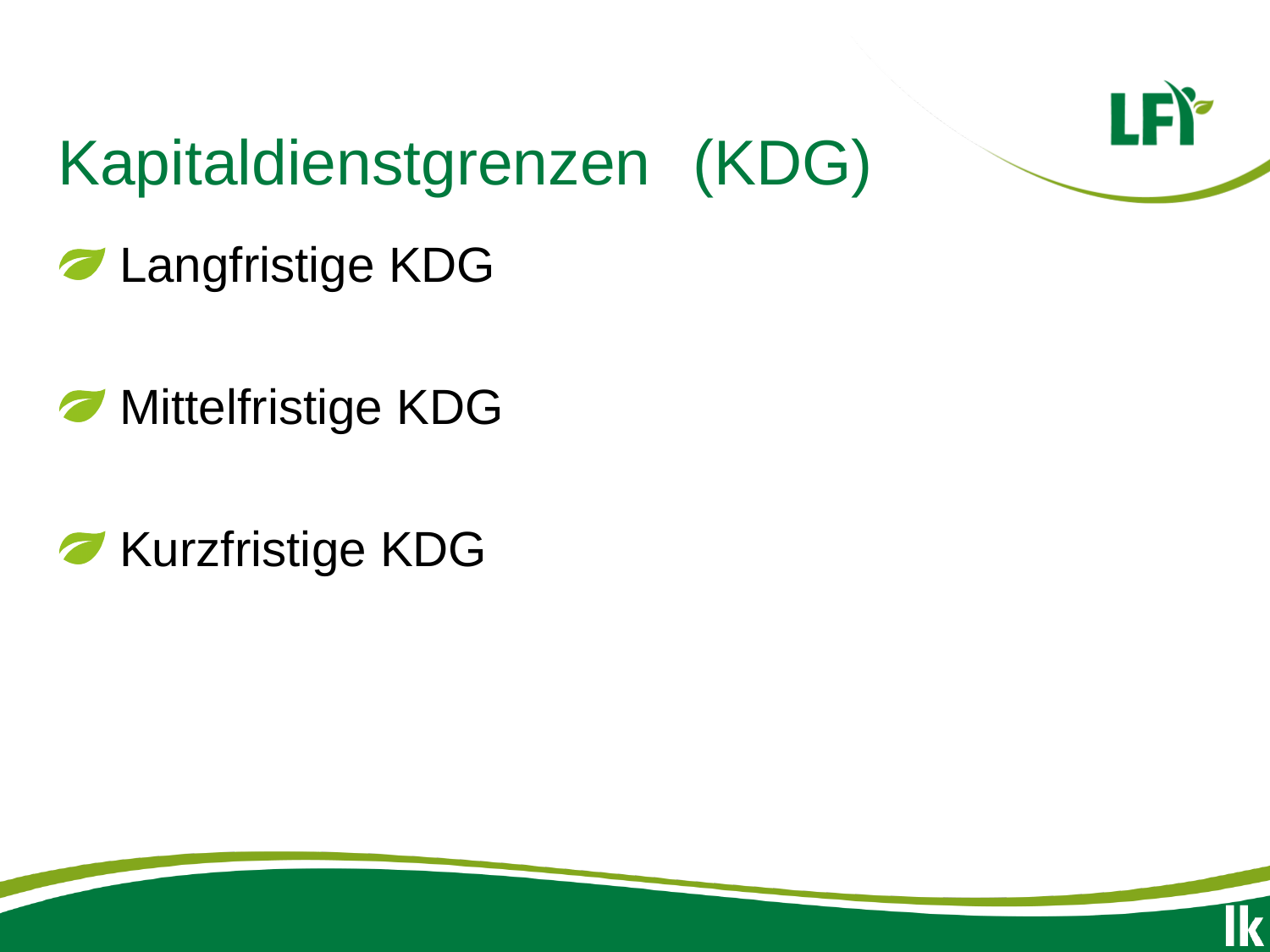

# Kapitaldienstgrenzen 	(KDG)
Langfristige KDG

Mittelfristige KDG

Kurzfristige KDG